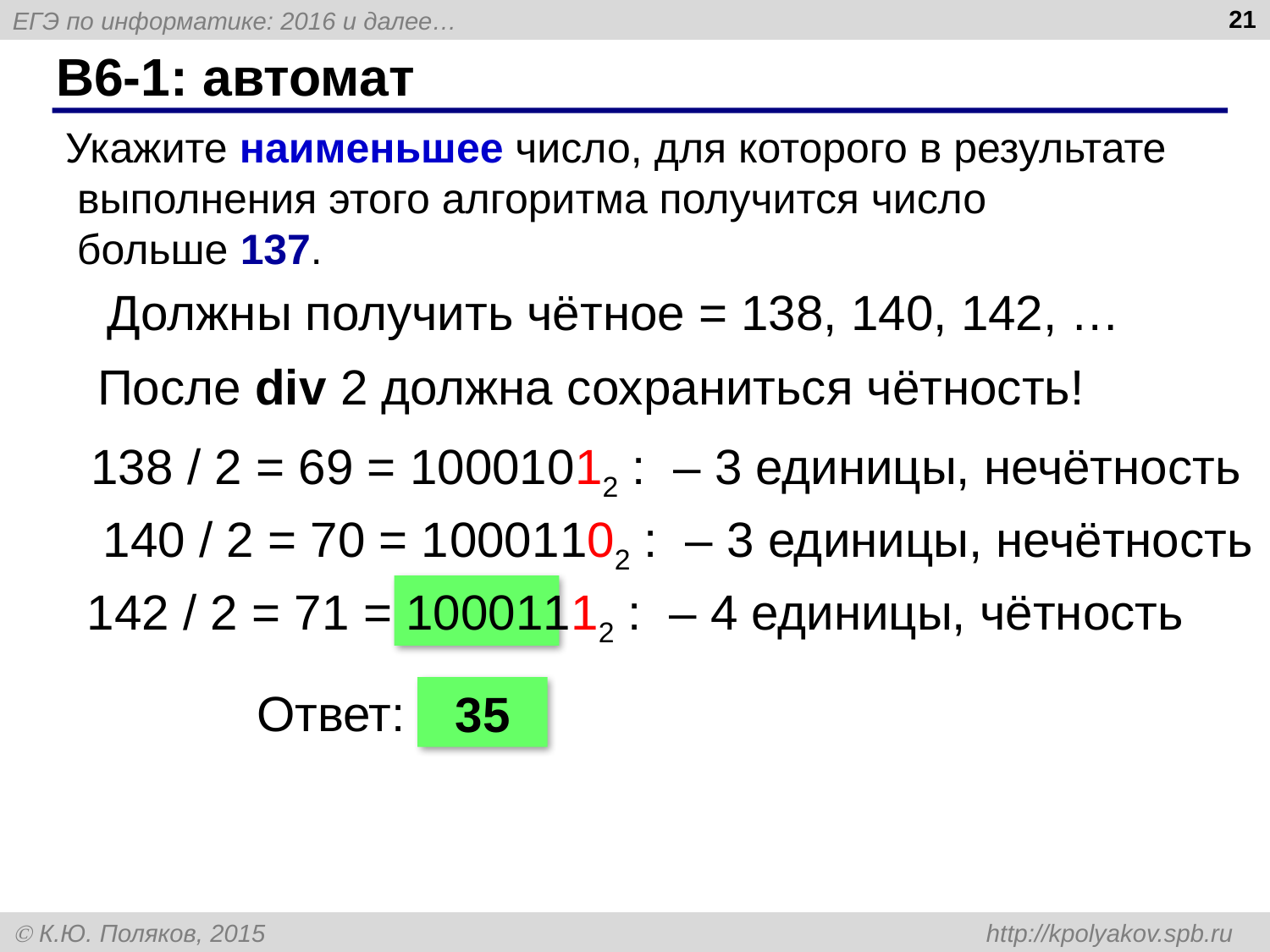

21
# B6-1: автомат
Укажите наименьшее число, для которого в результате
 выполнения этого алгоритма получится число
 больше 137.
Должны получить чётное = 138, 140, 142, …
После div 2 должна сохраниться чётность!
138 / 2 = 69 = 10001012 :  – 3 единицы, нечётность
140 / 2 = 70 = 10001102 :  – 3 единицы, нечётность
142 / 2 = 71 = 10001112 :  – 4 единицы, чётность

Ответ:
35